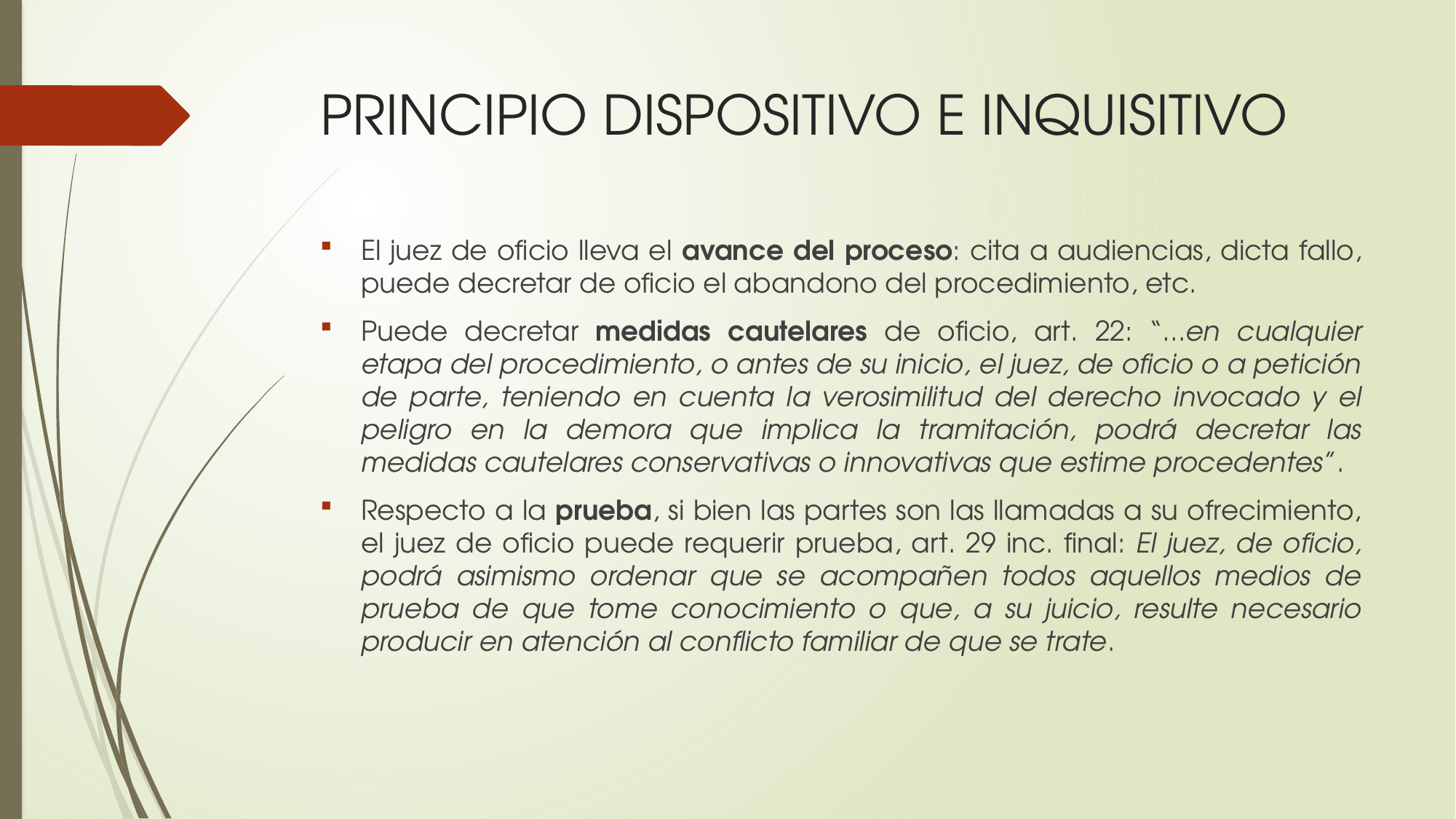

# PRINCIPIO DISPOSITIVO E INQUISITIVO
El juez de oficio lleva el avance del proceso: cita a audiencias, dicta fallo, puede decretar de oficio el abandono del procedimiento, etc.
Puede decretar medidas cautelares de oficio, art. 22: “…en cualquier etapa del procedimiento, o antes de su inicio, el juez, de oficio o a petición de parte, teniendo en cuenta la verosimilitud del derecho invocado y el peligro en la demora que implica la tramitación, podrá decretar las medidas cautelares conservativas o innovativas que estime procedentes”.
Respecto a la prueba, si bien las partes son las llamadas a su ofrecimiento, el juez de oficio puede requerir prueba, art. 29 inc. final: El juez, de oficio, podrá asimismo ordenar que se acompañen todos aquellos medios de prueba de que tome conocimiento o que, a su juicio, resulte necesario producir en atención al conflicto familiar de que se trate.